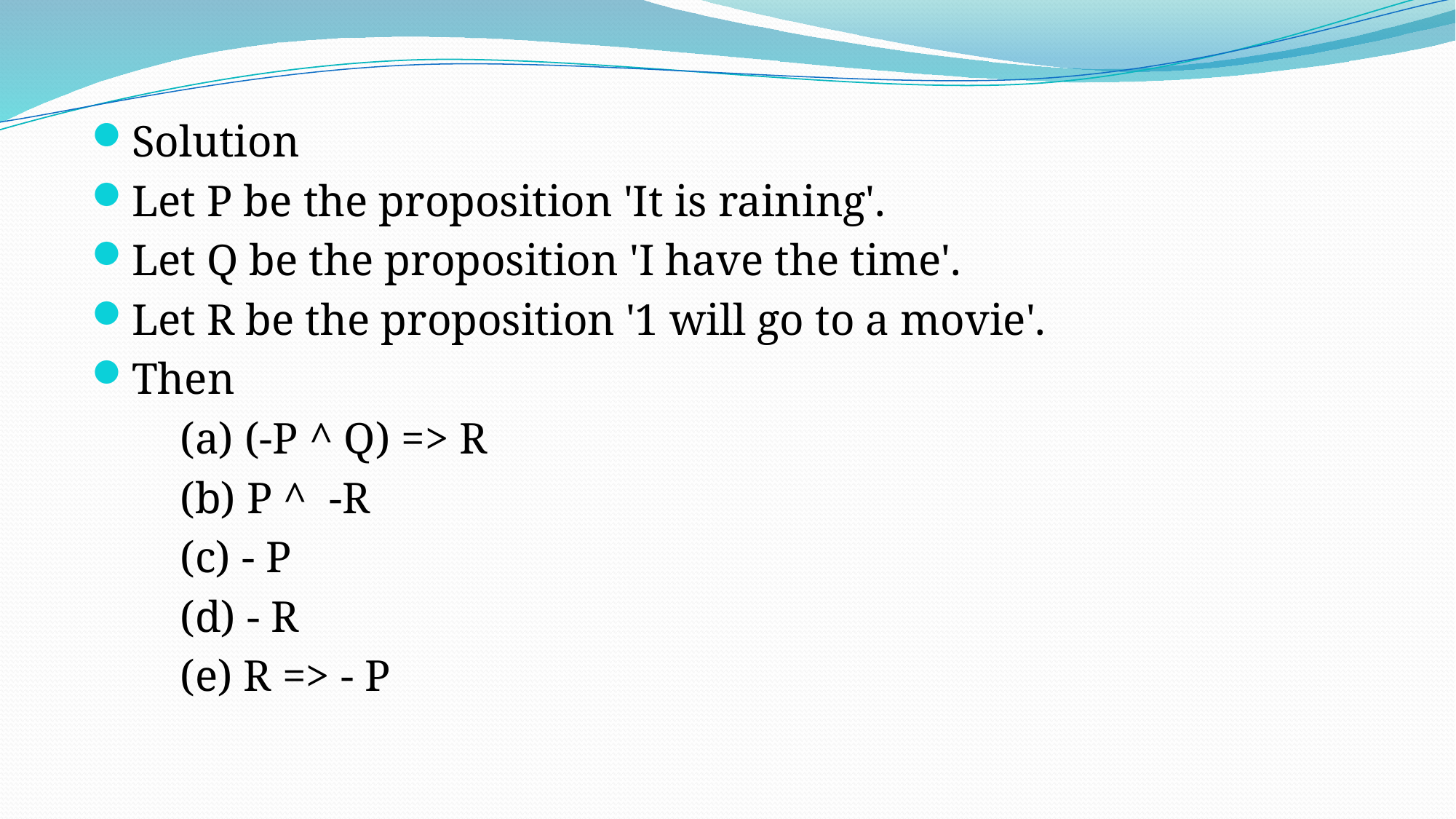

Solution
Let P be the proposition 'It is raining'.
Let Q be the proposition 'I have the time'.
Let R be the proposition '1 will go to a movie'.
Then
        (a) (-P ^ Q) => R
        (b) P ^  -R
        (c) - P
        (d) - R
        (e) R => - P